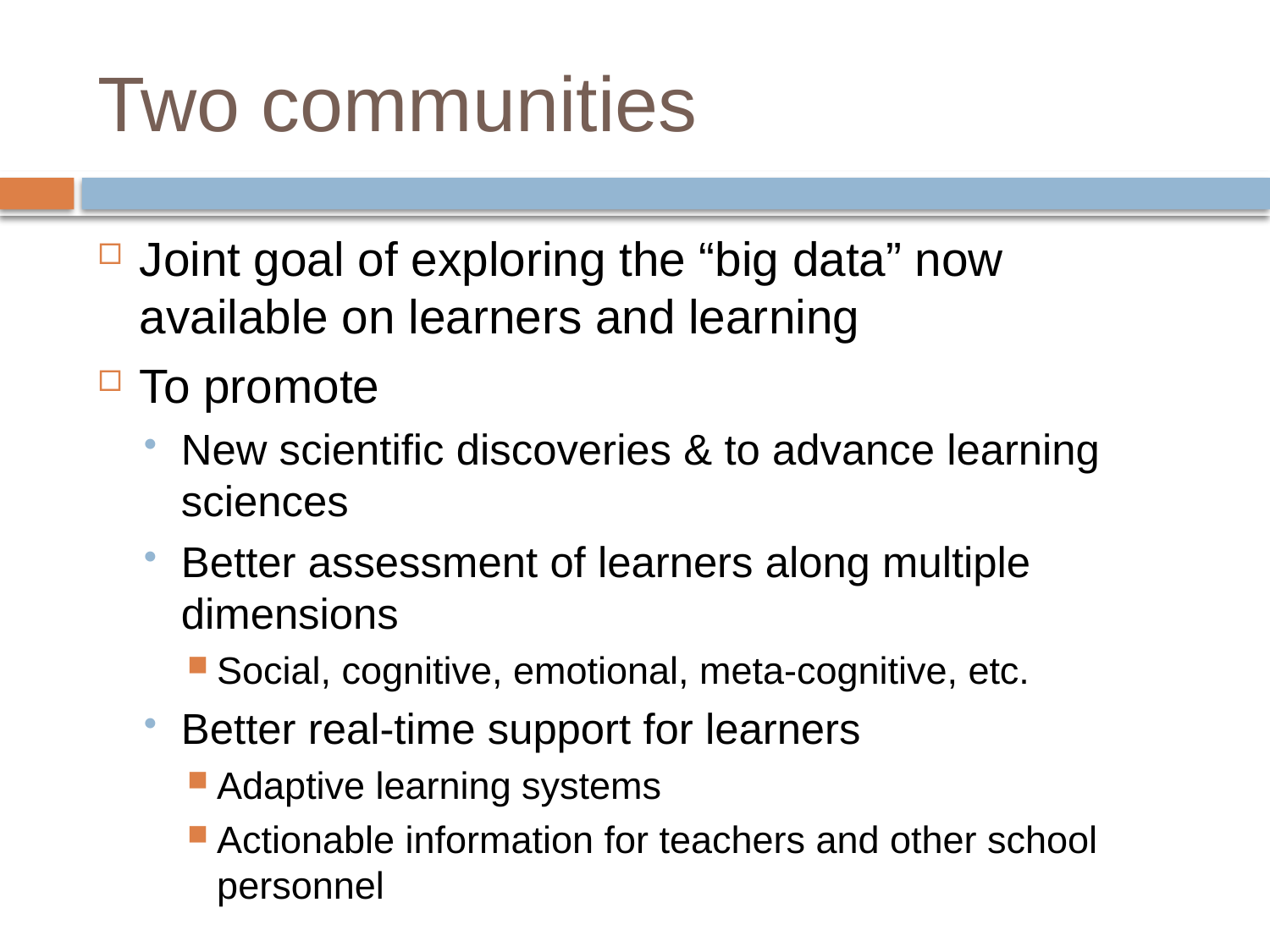

# Two communities
Joint goal of exploring the “big data” now available on learners and learning
To promote
New scientific discoveries & to advance learning sciences
Better assessment of learners along multiple dimensions
Social, cognitive, emotional, meta-cognitive, etc.
Better real-time support for learners
Adaptive learning systems
Actionable information for teachers and other school personnel